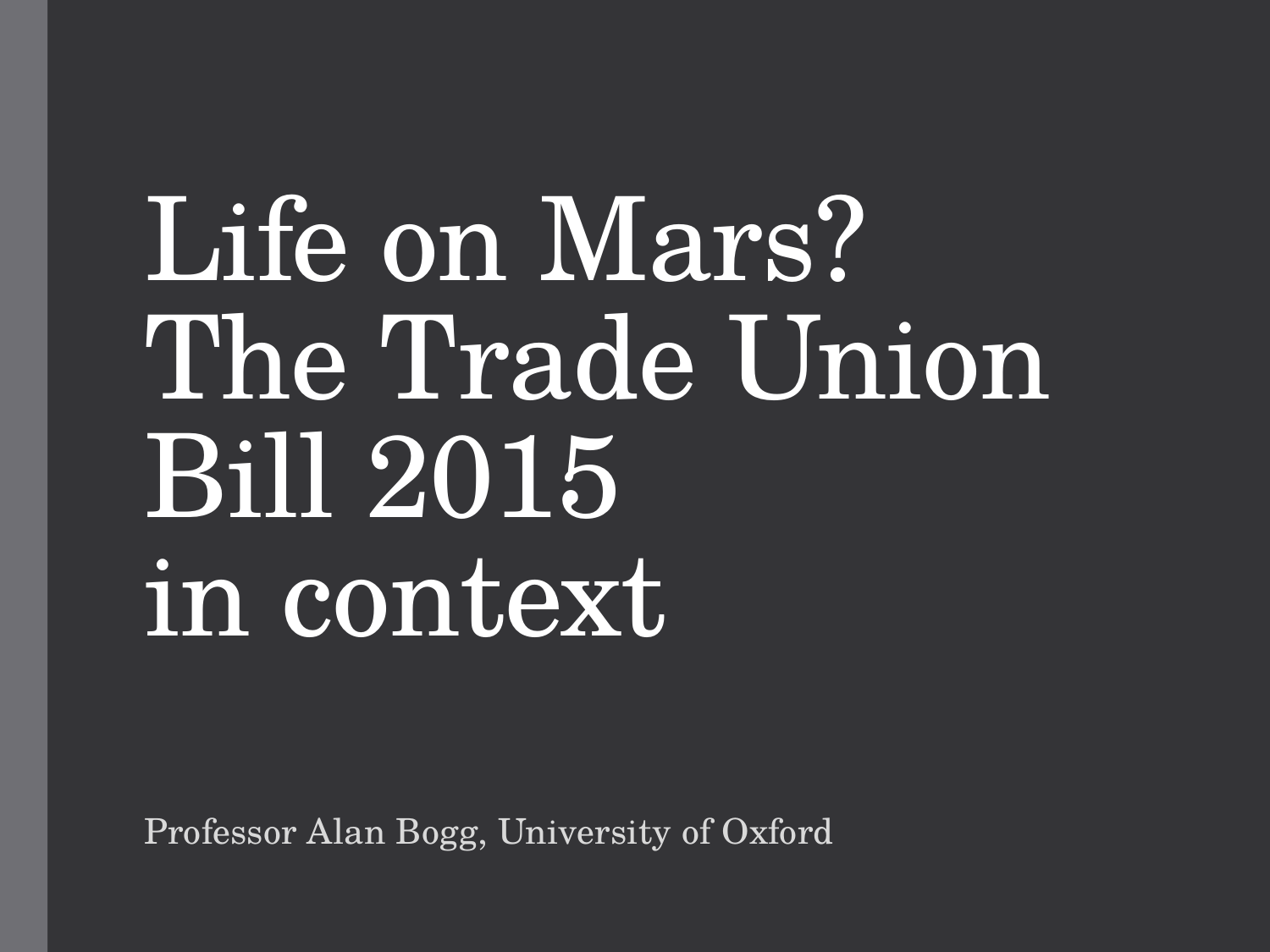

# Life on Mars? The Trade Union Bill 2015 in context

Professor Alan Bogg, University of Oxford